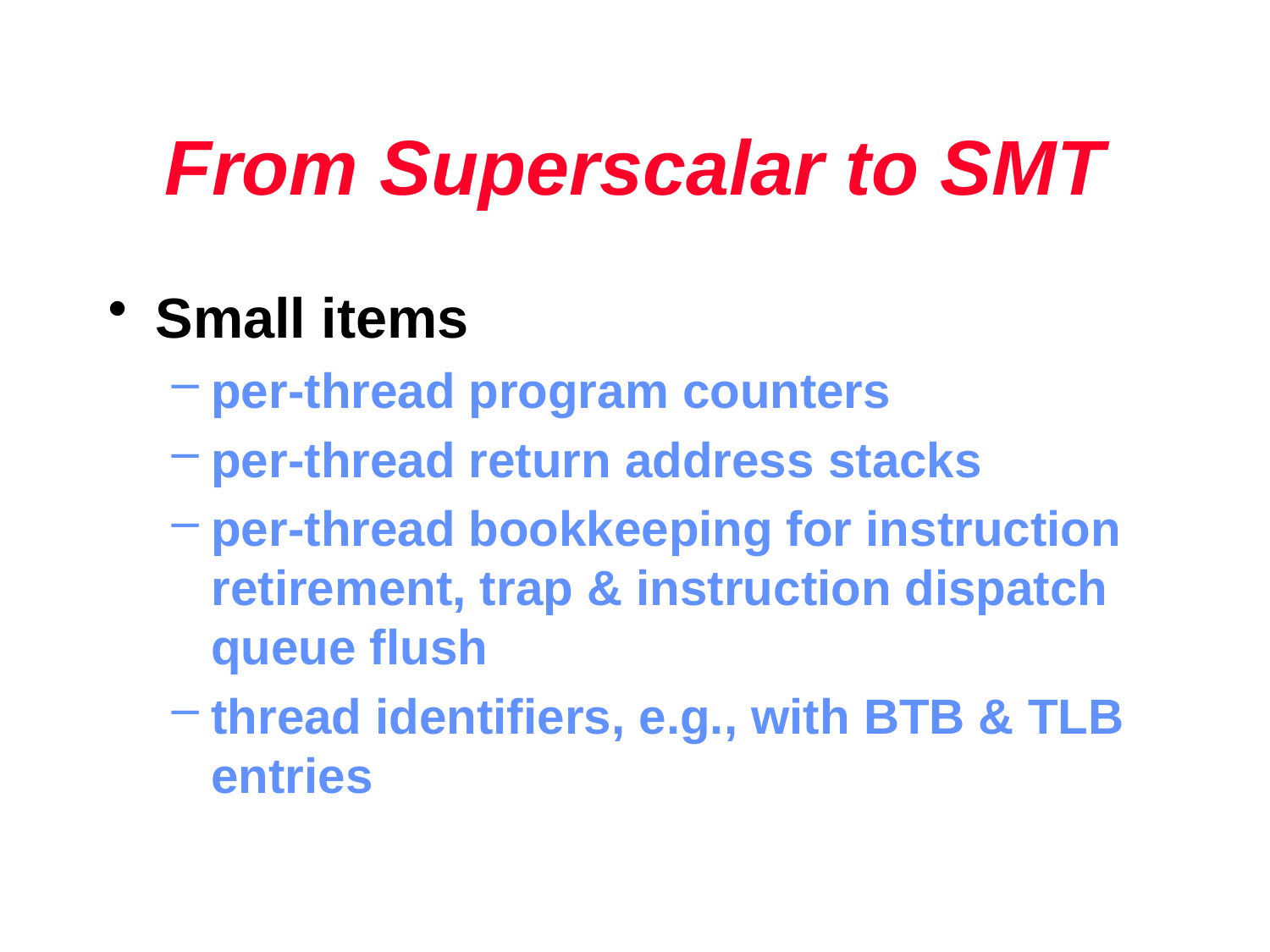

# From Superscalar to SMT
Small items
per-thread program counters
per-thread return address stacks
per-thread bookkeeping for instruction retirement, trap & instruction dispatch queue flush
thread identifiers, e.g., with BTB & TLB entries